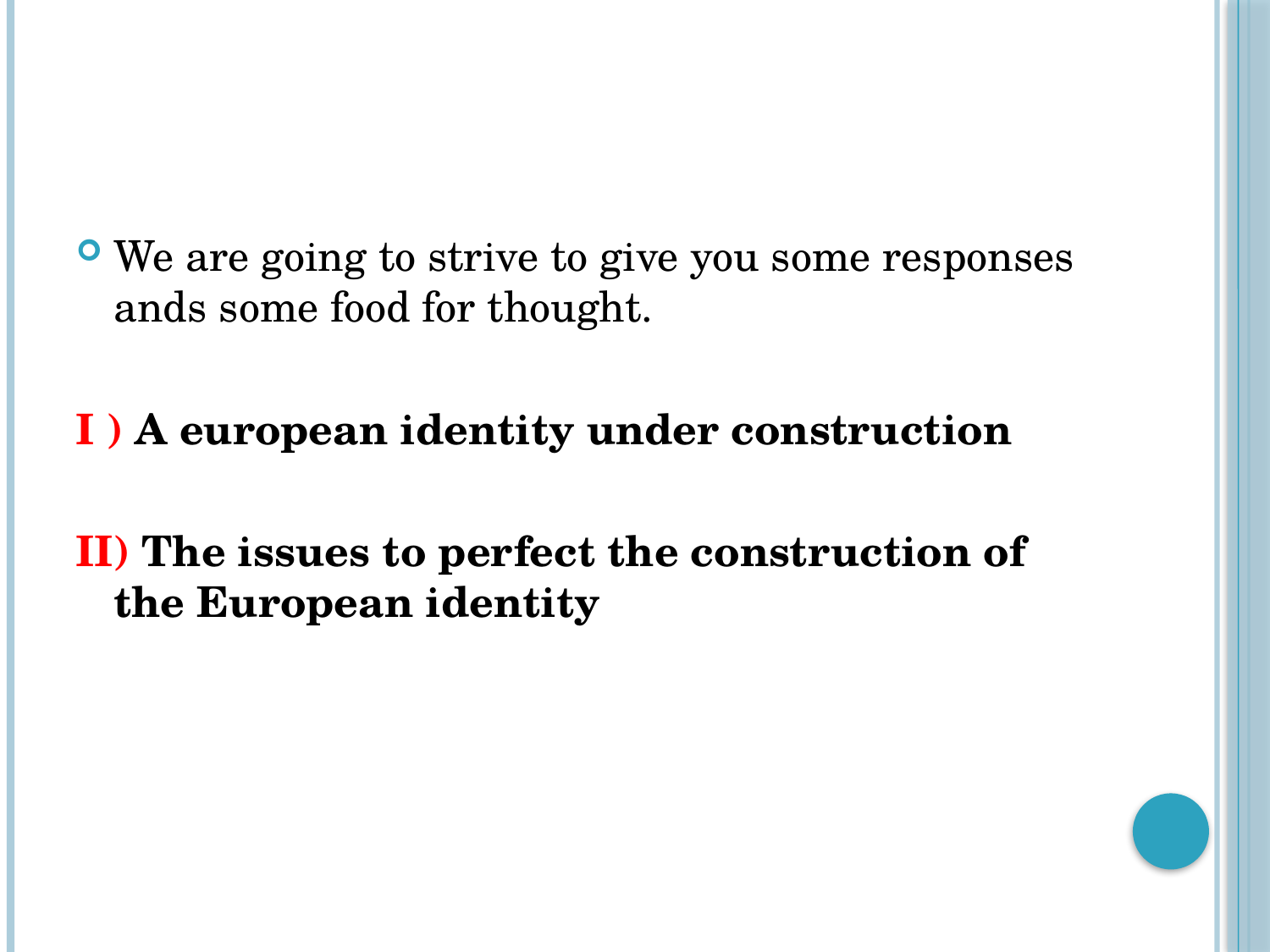

#
We are going to strive to give you some responses ands some food for thought.

I ) A european identity under construction

II) The issues to perfect the construction of the European identity